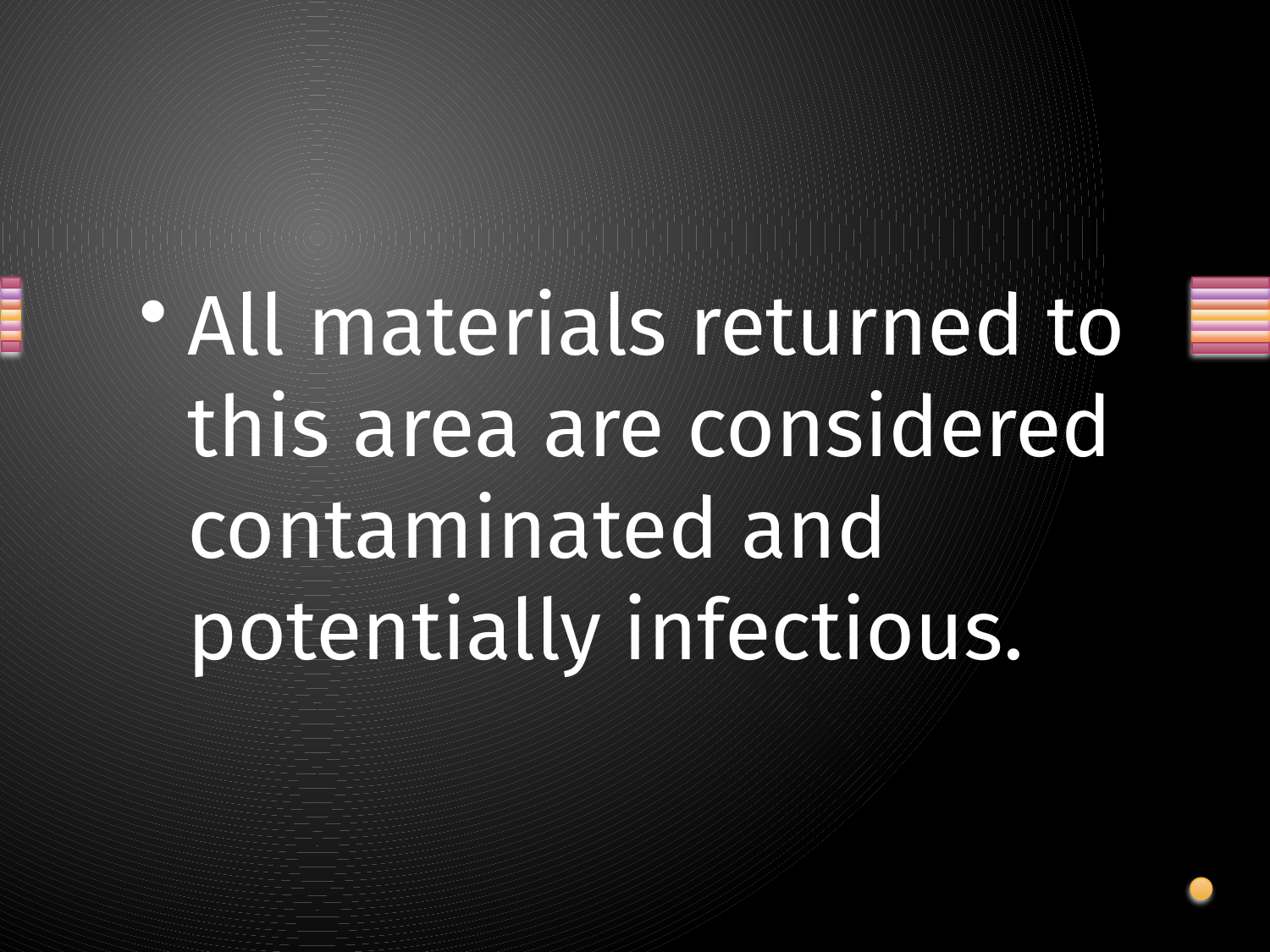

#
All materials returned to this area are considered contaminated and potentially infectious.